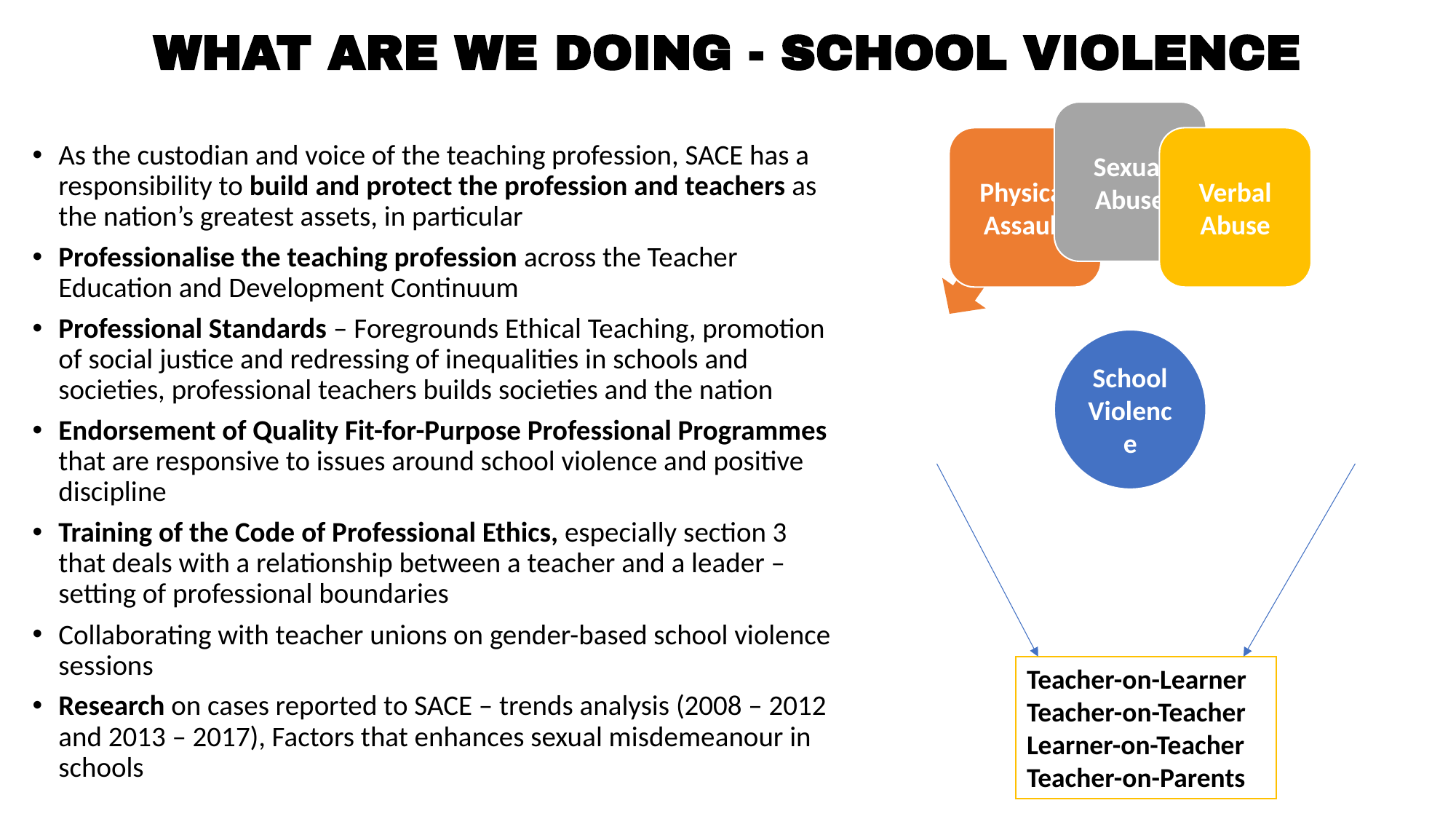

# WHAT ARE WE DOING - SCHOOL VIOLENCE

As the custodian and voice of the teaching profession, SACE has a responsibility to build and protect the profession and teachers as the nation’s greatest assets, in particular
Professionalise the teaching profession across the Teacher Education and Development Continuum
Professional Standards – Foregrounds Ethical Teaching, promotion of social justice and redressing of inequalities in schools and societies, professional teachers builds societies and the nation
Endorsement of Quality Fit-for-Purpose Professional Programmes that are responsive to issues around school violence and positive discipline
Training of the Code of Professional Ethics, especially section 3 that deals with a relationship between a teacher and a leader – setting of professional boundaries
Collaborating with teacher unions on gender-based school violence sessions
Research on cases reported to SACE – trends analysis (2008 – 2012 and 2013 – 2017), Factors that enhances sexual misdemeanour in schools
School Violence
Verbal Abuse
Teacher-on-Learner
Teacher-on-Teacher
Learner-on-Teacher
Teacher-on-Parents